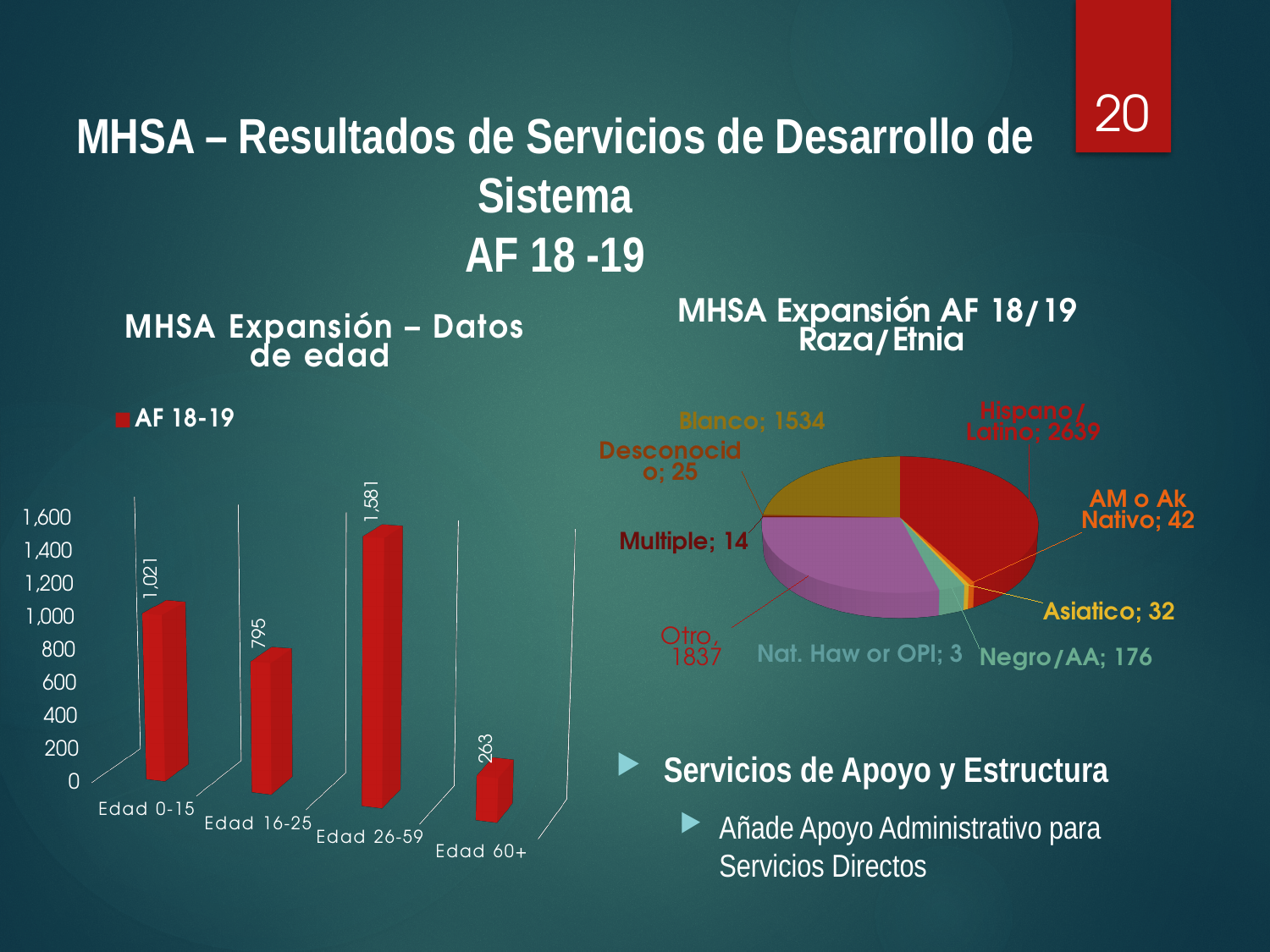

20
# MHSA – Resultados de Servicios de Desarrollo de Sistema AF 18 -19

[unsupported chart]

[unsupported chart]

Servicios de Apoyo y Estructura
Añade Apoyo Administrativo para Servicios Directos